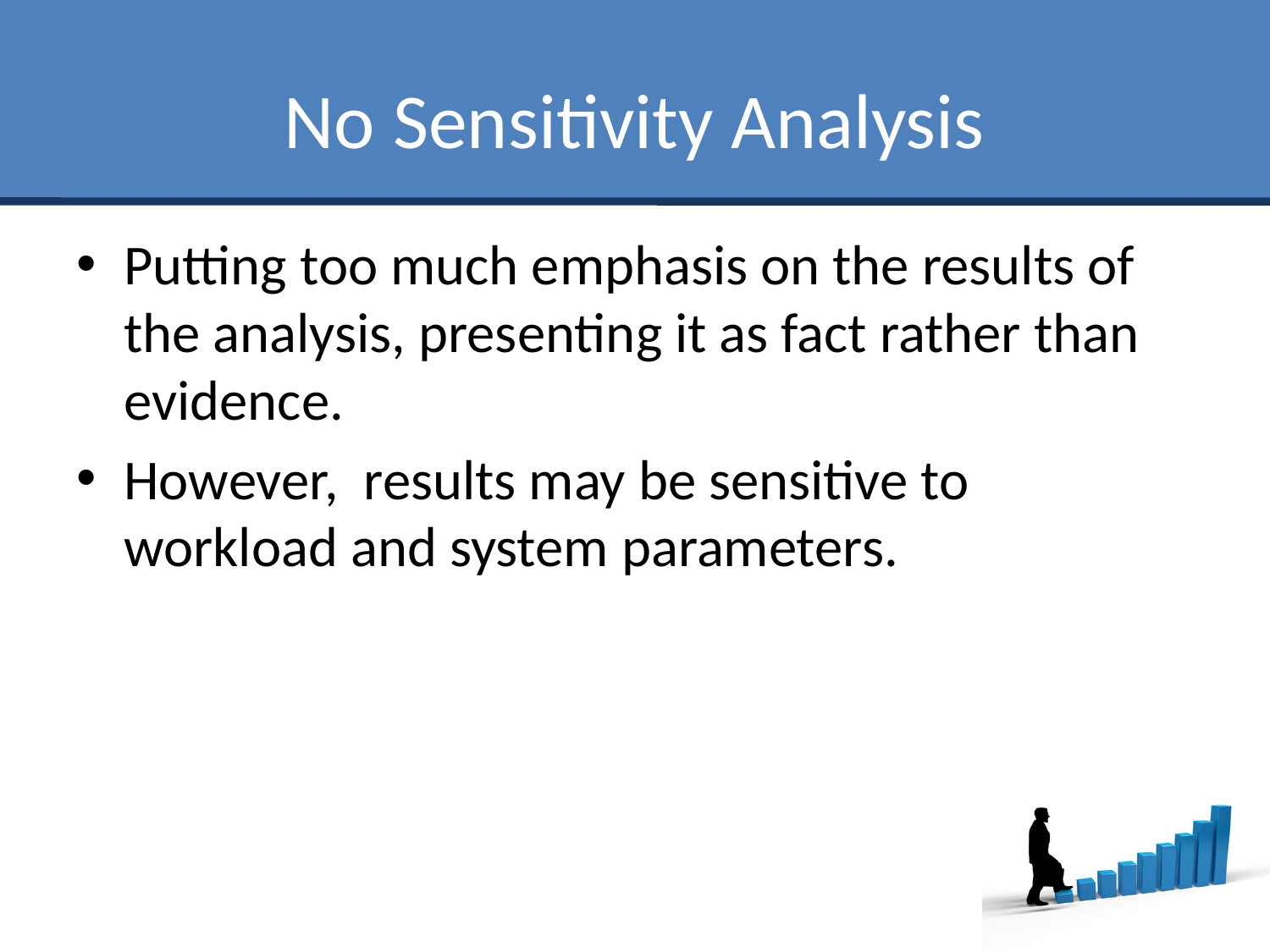

# No Sensitivity Analysis
Putting too much emphasis on the results of the analysis, presenting it as fact rather than evidence.
However,  results may be sensitive to workload and system parameters.